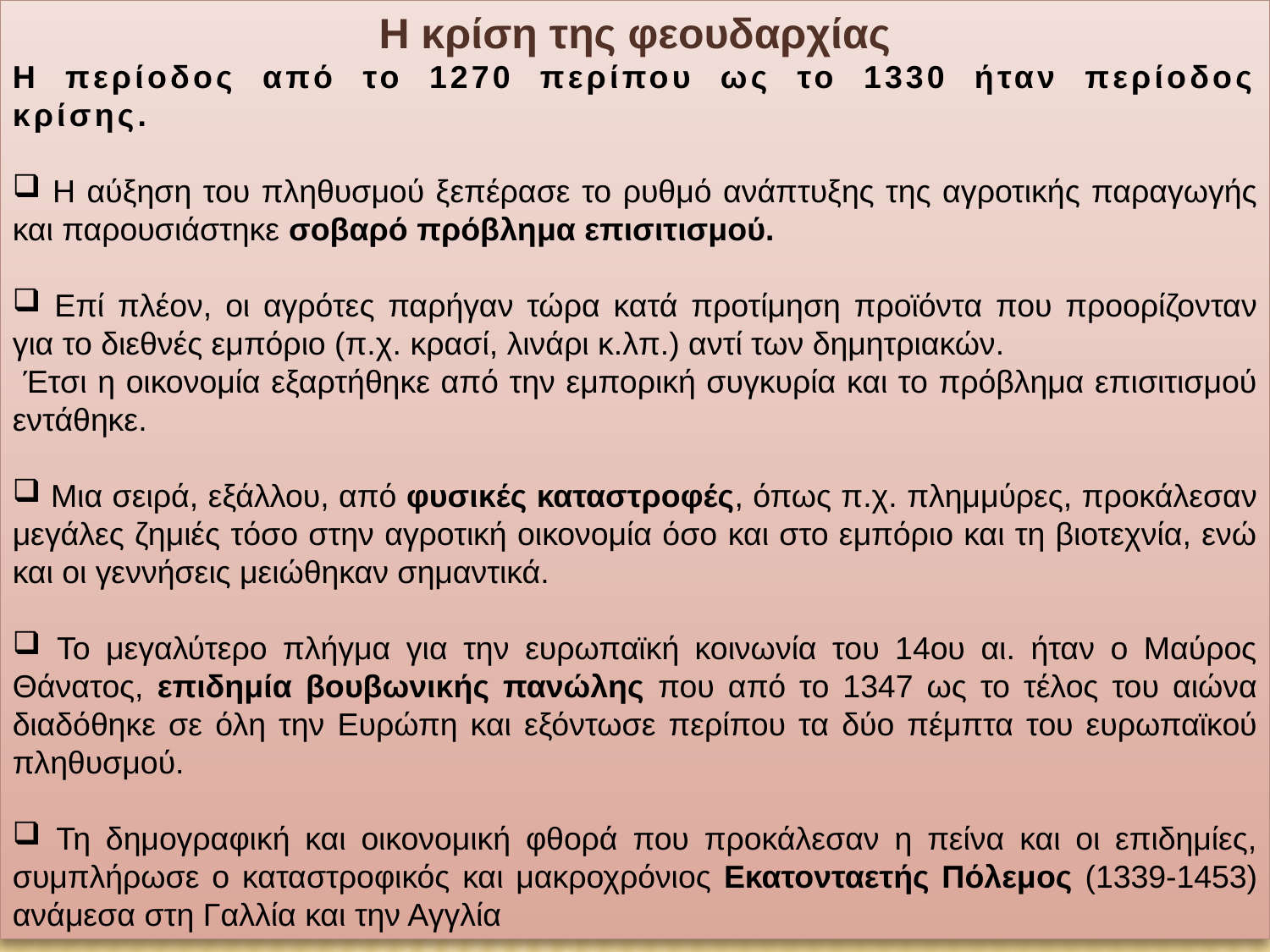

Η κρίση της φεουδαρχίας
Η περίοδος από το 1270 περίπου ως το 1330 ήταν περίοδος κρίσης.

 Η αύξηση του πληθυσμού ξεπέρασε το ρυθμό ανάπτυξης της αγροτικής παραγωγής και παρουσιάστηκε σοβαρό πρόβλημα επισιτισμού.

 Επί πλέον, οι αγρότες παρήγαν τώρα κατά προτίμηση προϊόντα που προορίζονταν για το διεθνές εμπόριο (π.χ. κρασί, λινάρι κ.λπ.) αντί των δημητριακών.
 Έτσι η οικονομία εξαρτήθηκε από την εμπορική συγκυρία και το πρόβλημα επισιτισμού εντάθηκε.

 Μια σειρά, εξάλλου, από φυσικές καταστροφές, όπως π.χ. πλημμύρες, προκάλεσαν μεγάλες ζημιές τόσο στην αγροτική οικονομία όσο και στο εμπόριο και τη βιοτεχνία, ενώ και οι γεννήσεις μειώθηκαν σημαντικά.

 Το μεγαλύτερο πλήγμα για την ευρωπαϊκή κοινωνία του 14ου αι. ήταν ο Μαύρος Θάνατος, επιδημία βουβωνικής πανώλης που από το 1347 ως το τέλος του αιώνα διαδόθηκε σε όλη την Ευρώπη και εξόντωσε περίπου τα δύο πέμπτα του ευρωπαϊκού πληθυσμού.

 Τη δημογραφική και οικονομική φθορά που προκάλεσαν η πείνα και οι επιδημίες, συμπλήρωσε ο καταστροφικός και μακροχρόνιος Εκατονταετής Πόλεμος (1339-1453) ανάμεσα στη Γαλλία και την Αγγλία